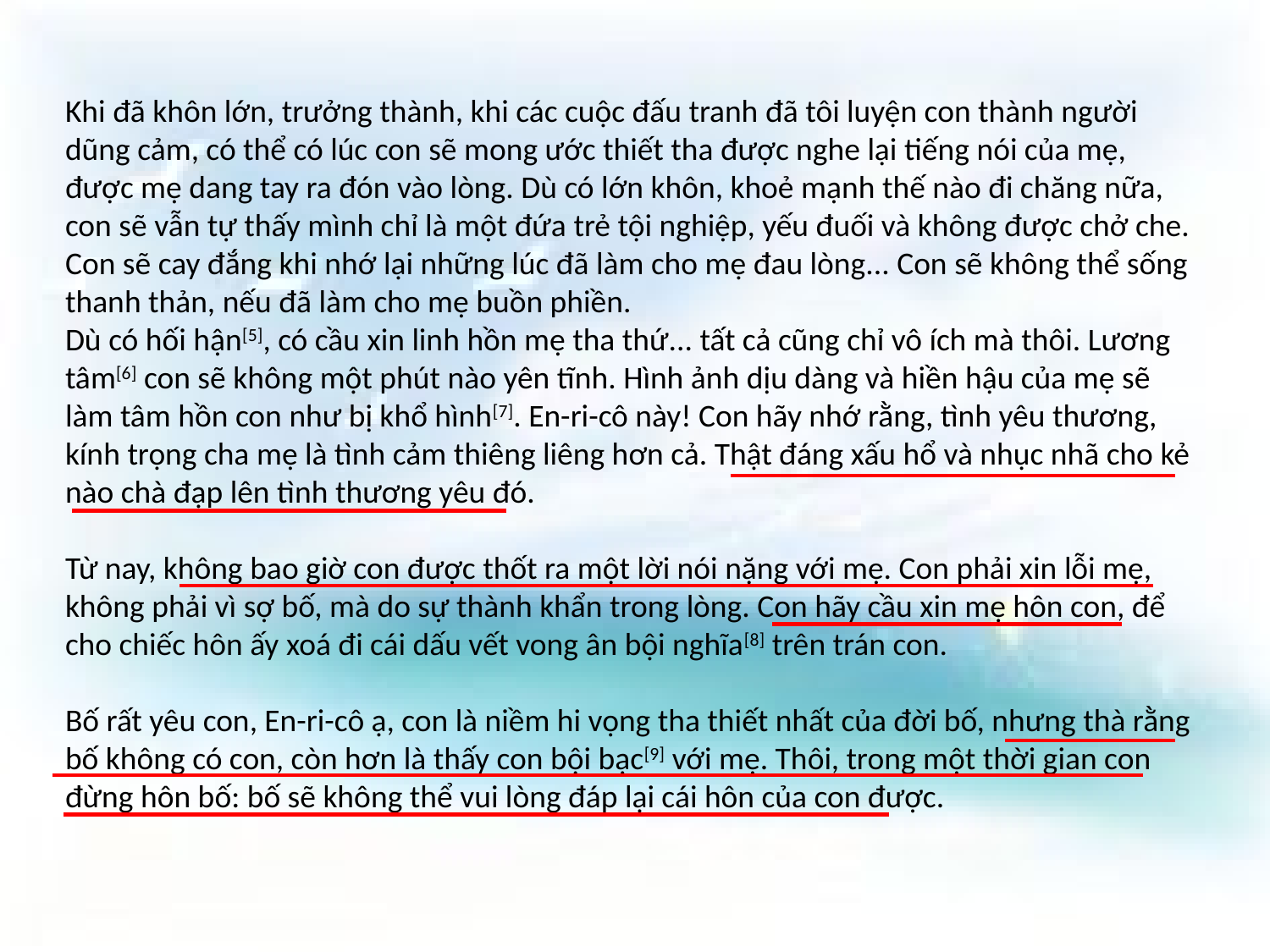

Khi đã khôn lớn, trưởng thành, khi các cuộc đấu tranh đã tôi luyện con thành người dũng cảm, có thể có lúc con sẽ mong ước thiết tha được nghe lại tiếng nói của mẹ, được mẹ dang tay ra đón vào lòng. Dù có lớn khôn, khoẻ mạnh thế nào đi chăng nữa, con sẽ vẫn tự thấy mình chỉ là một đứa trẻ tội nghiệp, yếu đuối và không được chở che. Con sẽ cay đắng khi nhớ lại những lúc đã làm cho mẹ đau lòng... Con sẽ không thể sống thanh thản, nếu đã làm cho mẹ buồn phiền.
Dù có hối hận[5], có cầu xin linh hồn mẹ tha thứ... tất cả cũng chỉ vô ích mà thôi. Lương tâm[6] con sẽ không một phút nào yên tĩnh. Hình ảnh dịu dàng và hiền hậu của mẹ sẽ làm tâm hồn con như bị khổ hình[7]. En-ri-cô này! Con hãy nhớ rằng, tình yêu thương, kính trọng cha mẹ là tình cảm thiêng liêng hơn cả. Thật đáng xấu hổ và nhục nhã cho kẻ nào chà đạp lên tình thương yêu đó.
Từ nay, không bao giờ con được thốt ra một lời nói nặng với mẹ. Con phải xin lỗi mẹ, không phải vì sợ bố, mà do sự thành khẩn trong lòng. Con hãy cầu xin mẹ hôn con, để cho chiếc hôn ấy xoá đi cái dấu vết vong ân bội nghĩa[8] trên trán con.
Bố rất yêu con, En-ri-cô ạ, con là niềm hi vọng tha thiết nhất của đời bố, nhưng thà rằng bố không có con, còn hơn là thấy con bội bạc[9] với mẹ. Thôi, trong một thời gian con đừng hôn bố: bố sẽ không thể vui lòng đáp lại cái hôn của con được.